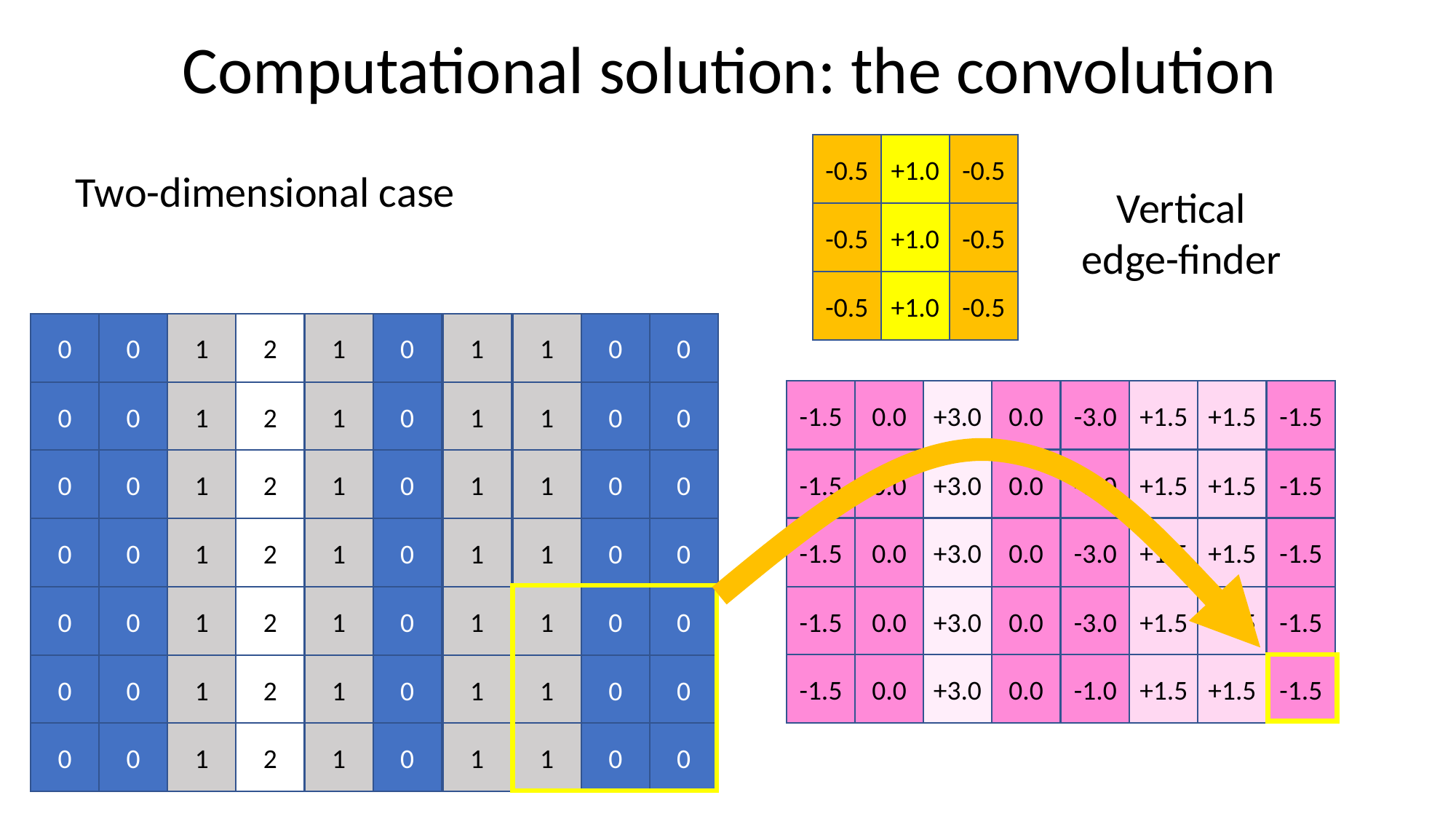

# Computational solution: the convolution
-0.5
+1.0
-0.5
-0.5
+1.0
-0.5
-0.5
+1.0
-0.5
Two-dimensional case
Vertical
edge-finder
0
0
1
2
1
0
1
1
0
0
-1.5
0.0
+3.0
0.0
-3.0
+1.5
+1.5
-1.5
-1.5
0.0
+3.0
0.0
-3.0
+1.5
+1.5
-1.5
-1.5
0.0
+3.0
0.0
-3.0
+1.5
+1.5
-1.5
-1.5
0.0
+3.0
0.0
-3.0
+1.5
+1.5
-1.5
-1.5
0.0
+3.0
0.0
-1.0
+1.5
+1.5
-1.5
0
0
1
2
1
0
1
1
0
0

0
0
1
2
1
0
1
1
0
0
0
0
1
2
1
0
1
1
0
0
0
0
1
2
1
0
1
1
0
0
0
0
1
2
1
0
1
1
0
0
0
0
1
2
1
0
1
1
0
0